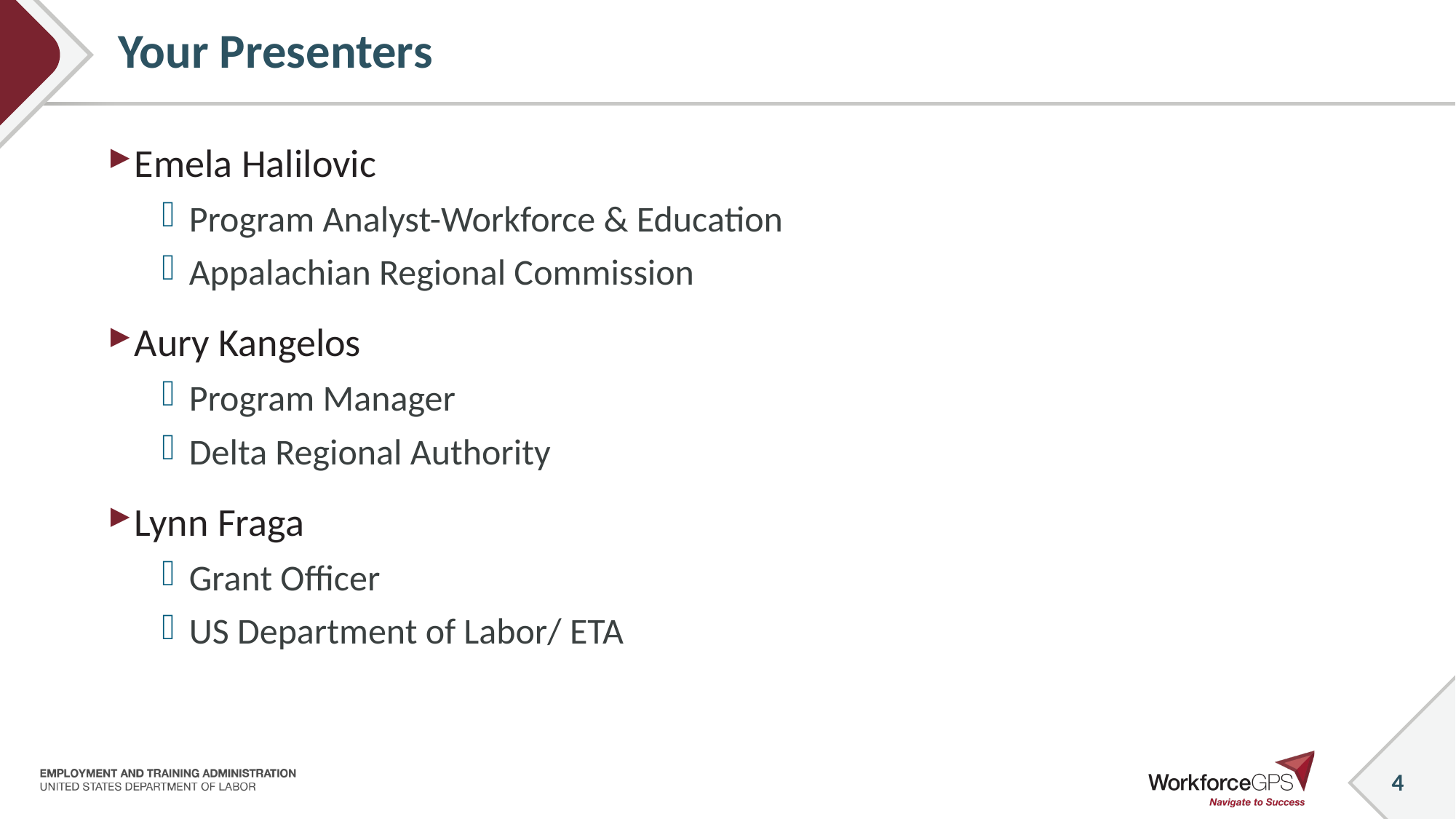

4
# Your Presenters
Emela Halilovic
Program Analyst-Workforce & Education
Appalachian Regional Commission
Aury Kangelos
Program Manager
Delta Regional Authority
Lynn Fraga
Grant Officer
US Department of Labor/ ETA